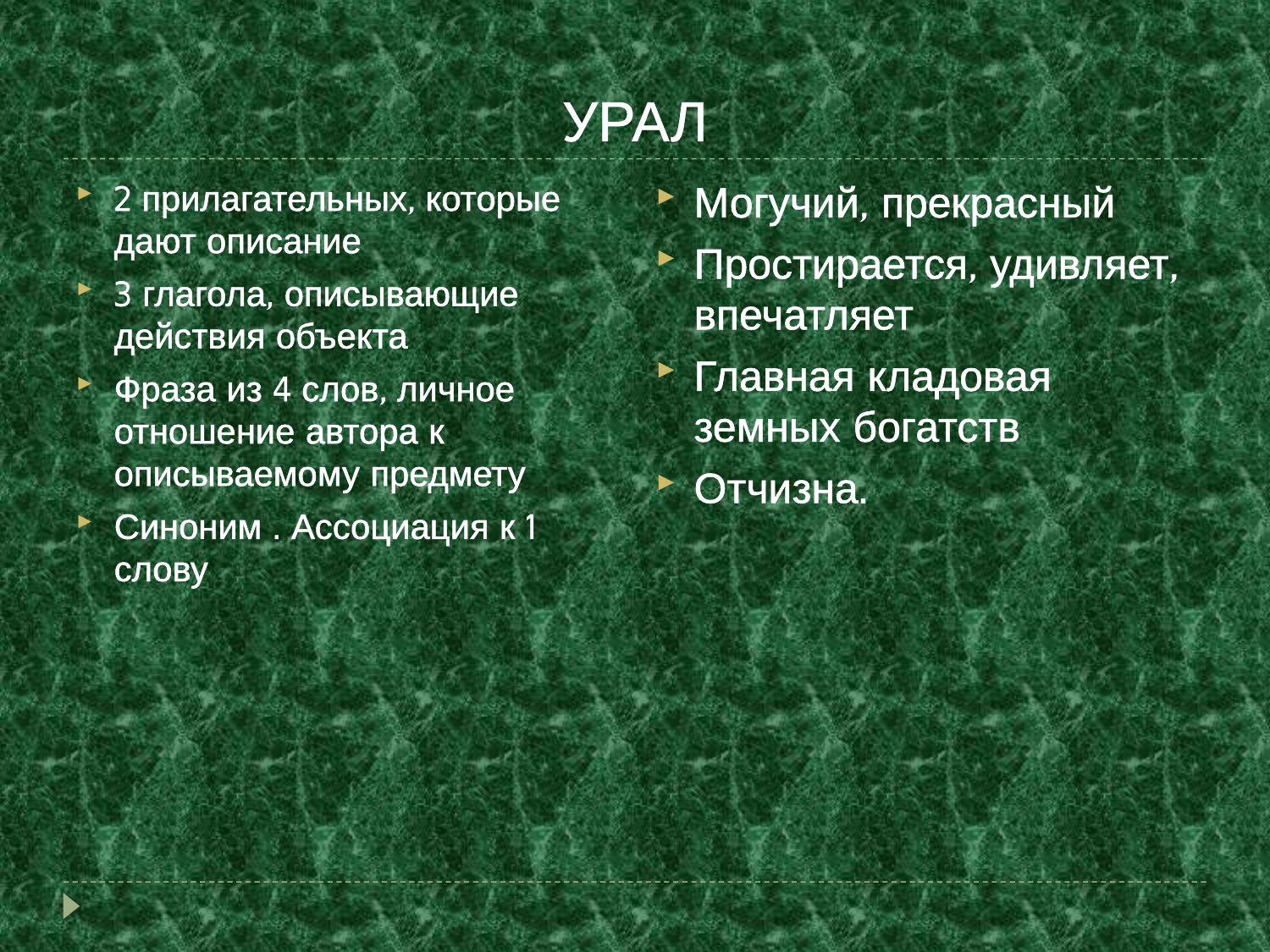

# УРАЛ
Могучий, прекрасный
Простирается, удивляет, впечатляет
Главная кладовая земных богатств
Отчизна.
2 прилагательных, которые дают описание
3 глагола, описывающие действия объекта
Фраза из 4 слов, личное отношение автора к описываемому предмету
Синоним . Ассоциация к 1 слову